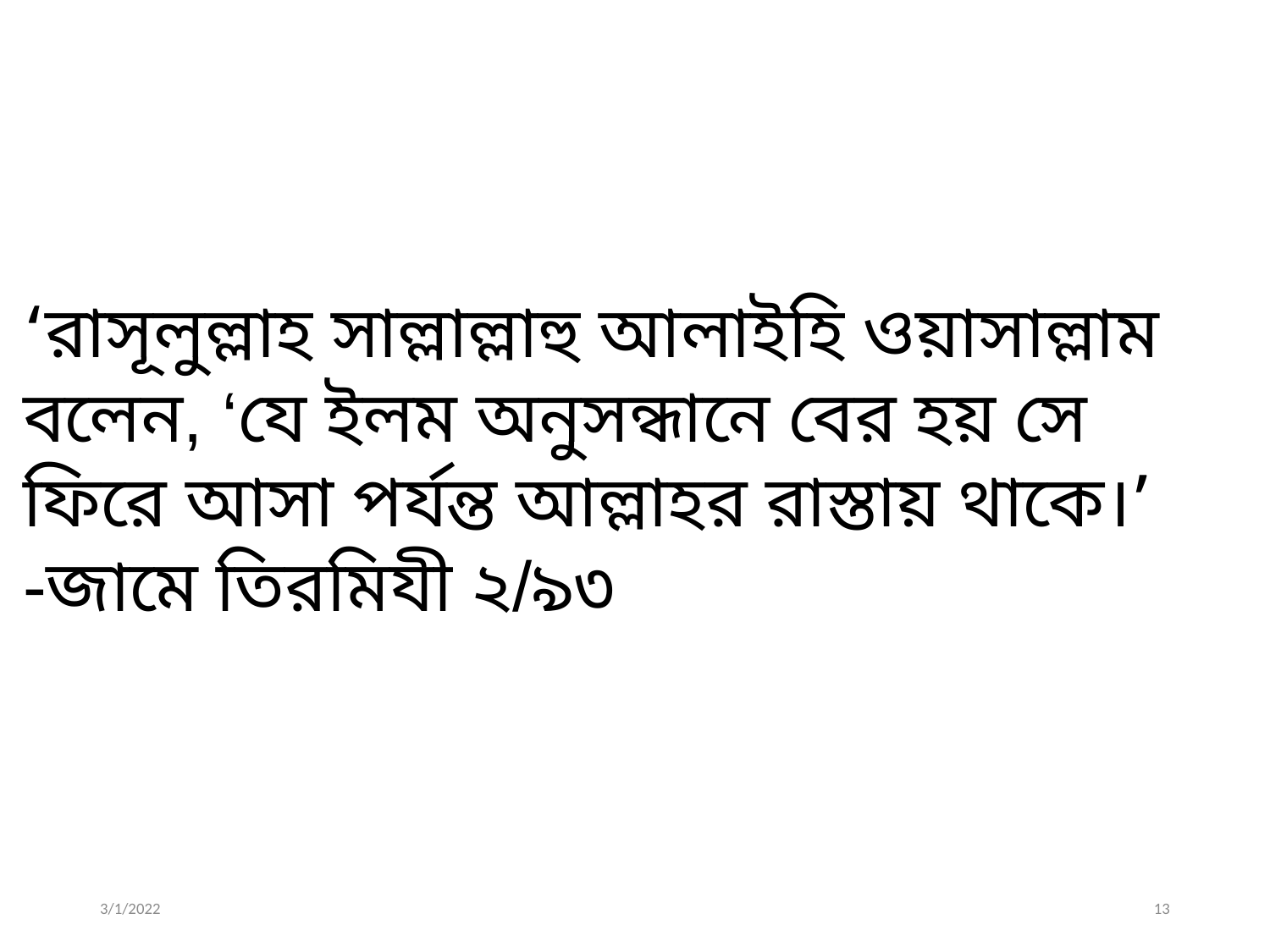

‘রাসূলুল্লাহ সাল্লাল্লাহু আলাইহি ওয়াসাল্লাম বলেন, ‘যে ইলম অনুসন্ধানে বের হয় সে ফিরে আসা পর্যন্ত আল্লাহর রাস্তায় থাকে।’    -জামে তিরমিযী ২/৯৩
মুহাম্মদ শহীদুল্লাহ, জ্যেষ্ঠ প্রভাষক, ইসলাম শিক্ষা
3/1/2022
13